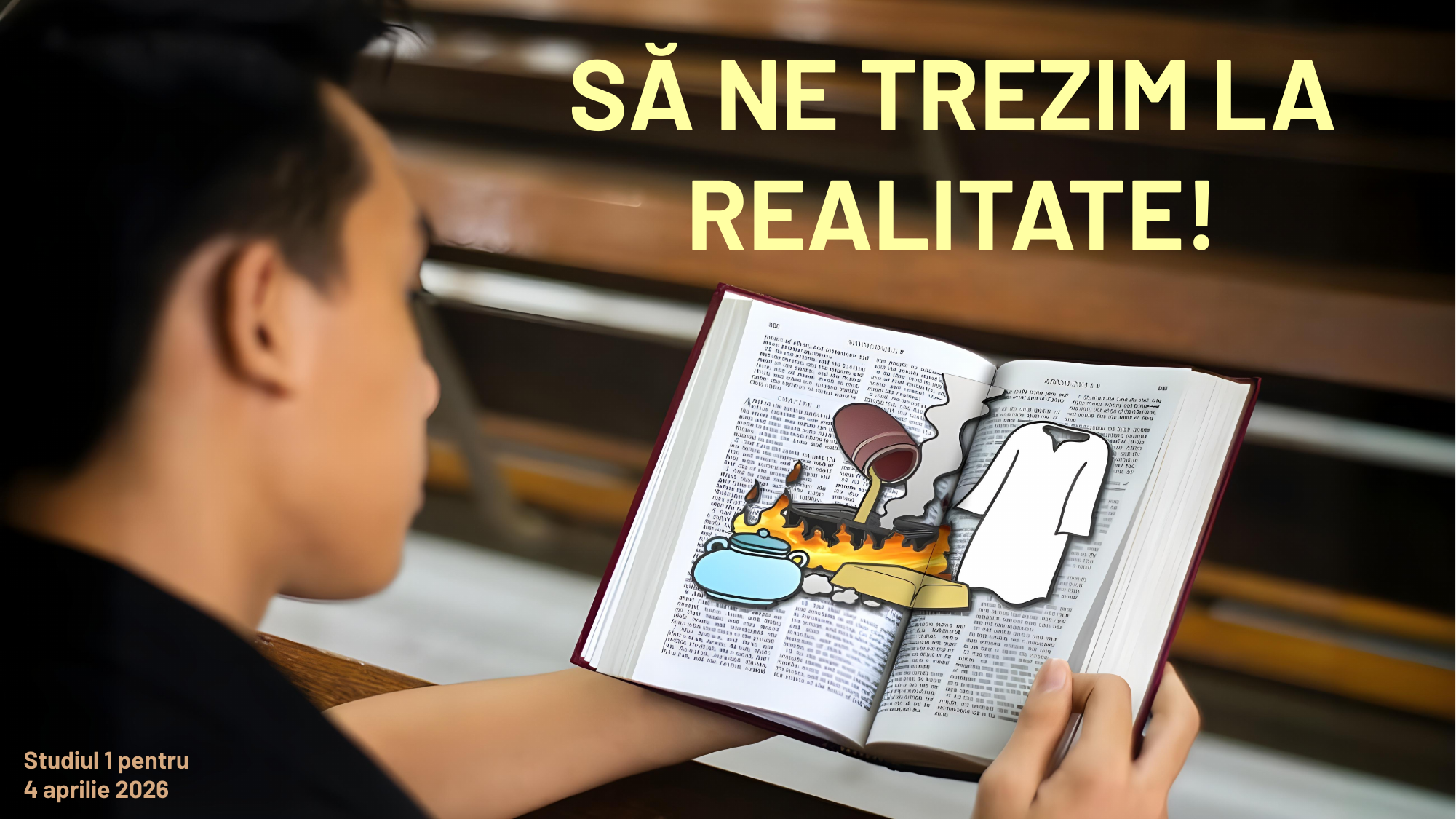

SĂ NE TREZIM LA REALITATE!
Studiul 1 pentru
4 aprilie 2026